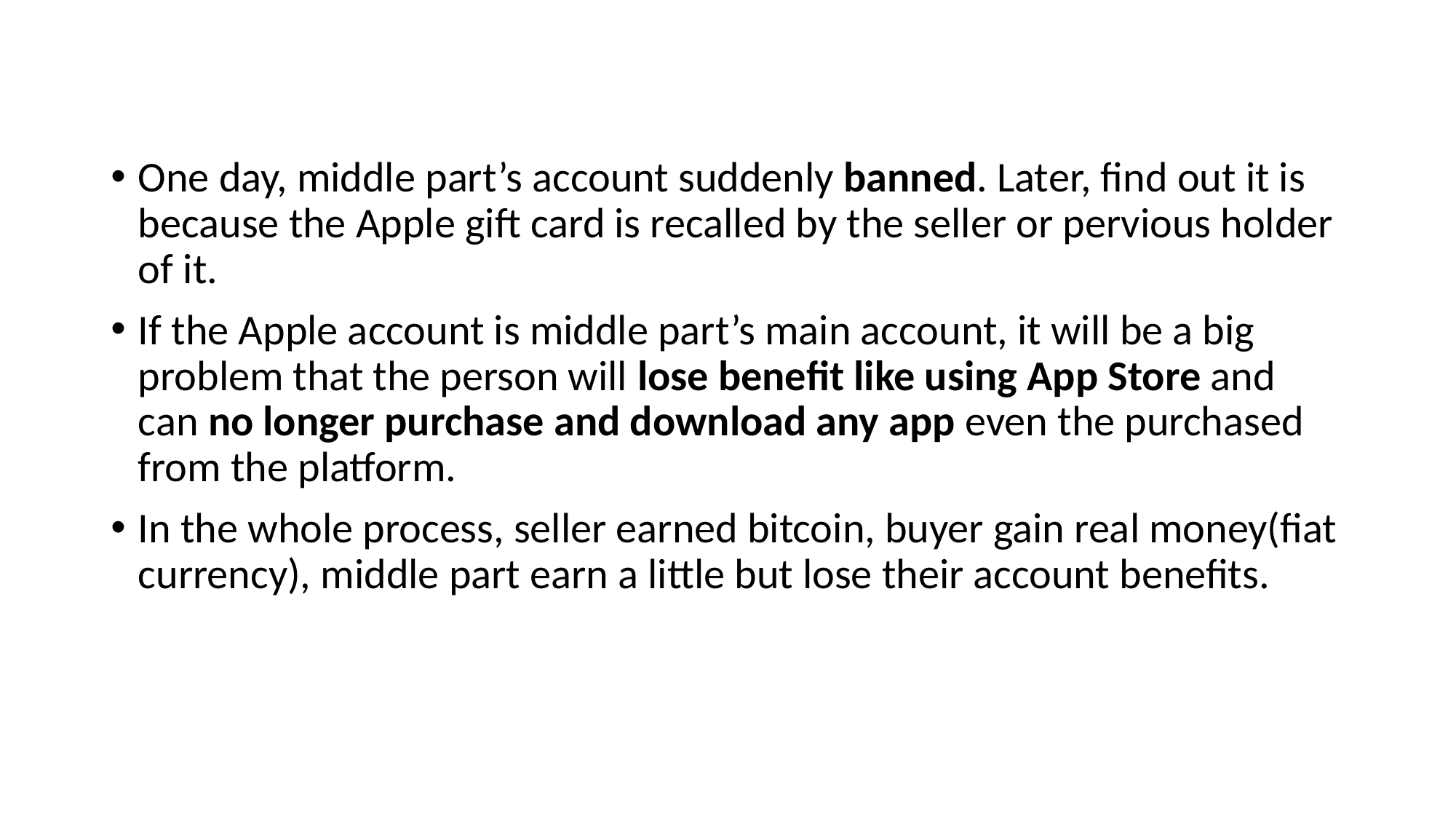

One day, middle part’s account suddenly banned. Later, find out it is because the Apple gift card is recalled by the seller or pervious holder of it.
If the Apple account is middle part’s main account, it will be a big problem that the person will lose benefit like using App Store and can no longer purchase and download any app even the purchased from the platform.
In the whole process, seller earned bitcoin, buyer gain real money(fiat currency), middle part earn a little but lose their account benefits.